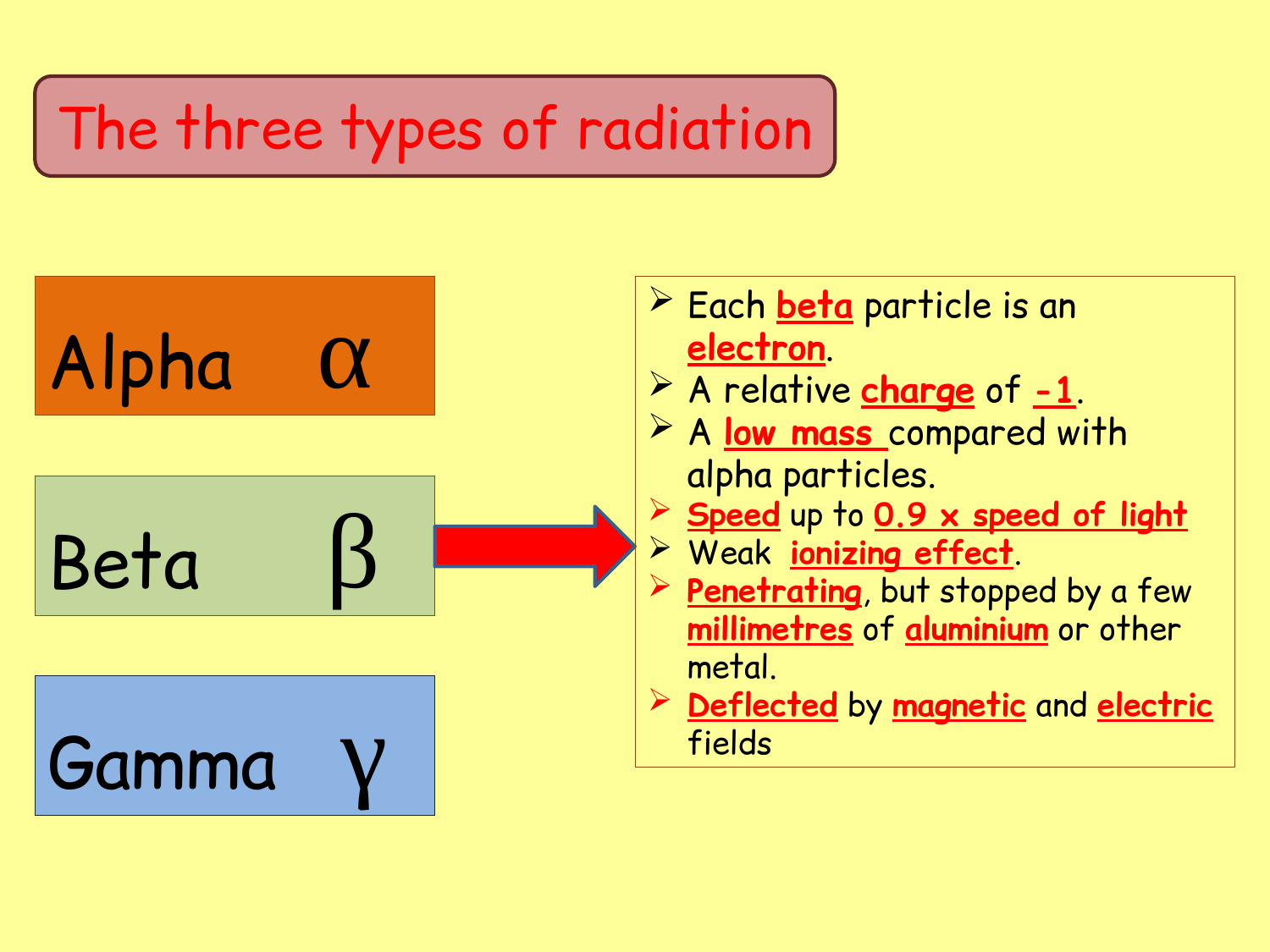

The three types of radiation
Alpha    α
Each beta particle is an electron.
A relative charge of -1.
A low mass compared with alpha particles.
Speed up to 0.9 x speed of light
Weak  ionizing effect.
Penetrating, but stopped by a few millimetres of aluminium or other metal.
Deflected by magnetic and electric fields
Beta      β

Gamma   γ